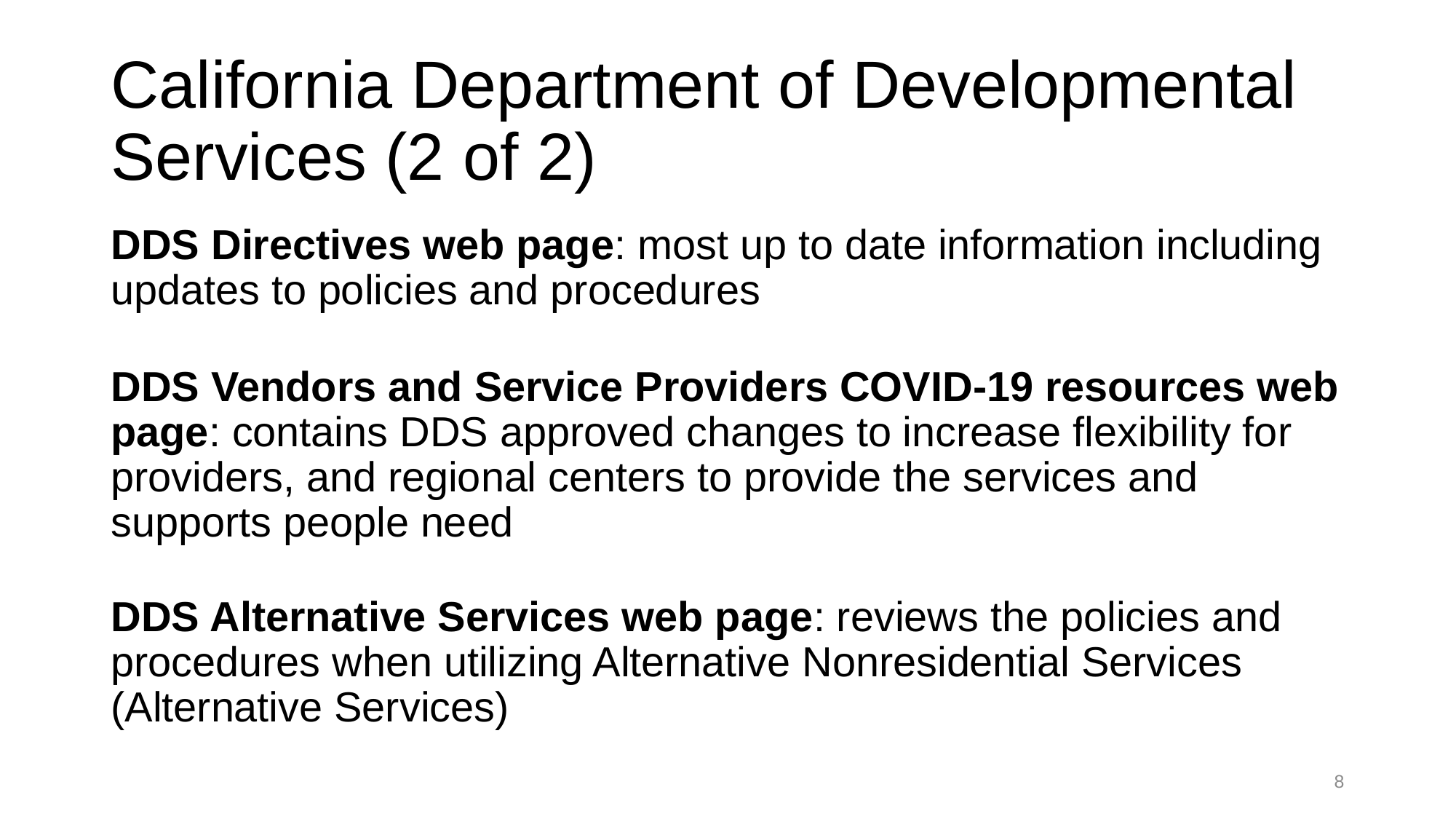

# California Department of Developmental Services (2 of 2)
DDS Directives web page: most up to date information including updates to policies and procedures

DDS Vendors and Service Providers COVID-19 resources web page: contains DDS approved changes to increase flexibility for providers, and regional centers to provide the services and supports people need

DDS Alternative Services web page: reviews the policies and procedures when utilizing Alternative Nonresidential Services (Alternative Services)
8